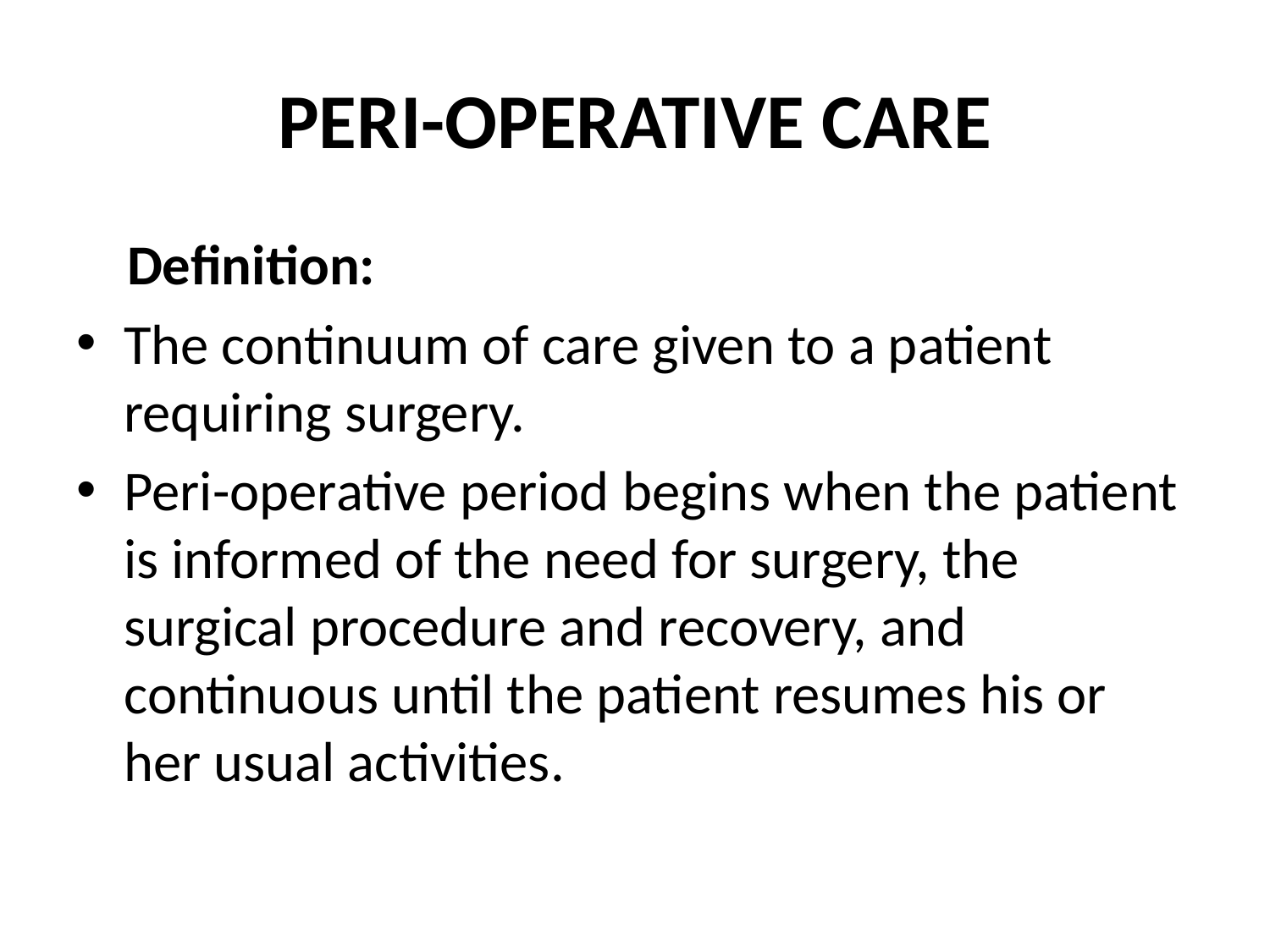

# PERI-OPERATIVE CARE
    Definition:
The continuum of care given to a patient requiring surgery.
Peri-operative period begins when the patient is informed of the need for surgery, the surgical procedure and recovery, and continuous until the patient resumes his or her usual activities.